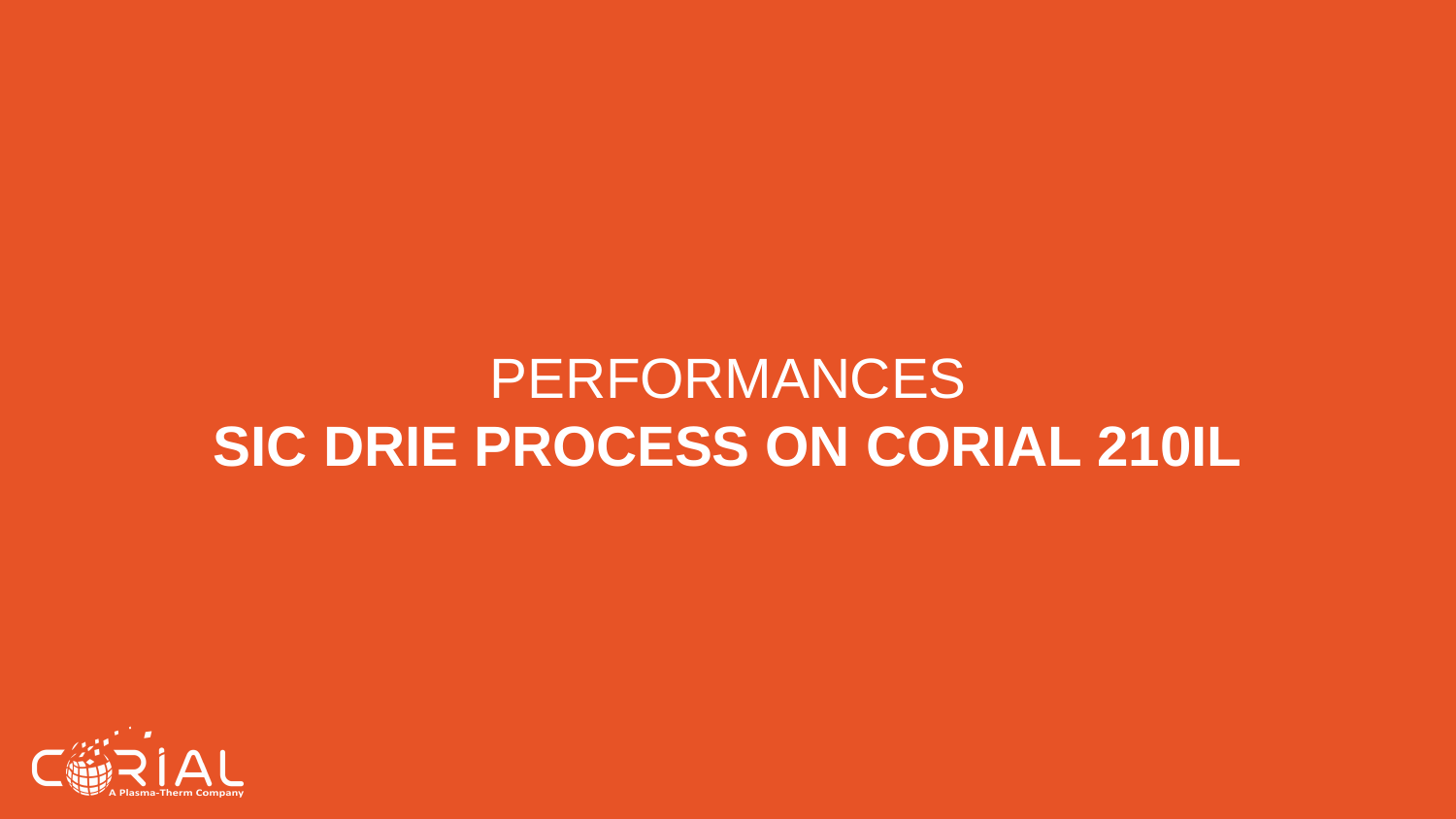

# performances SIC drie process on corial 210IL